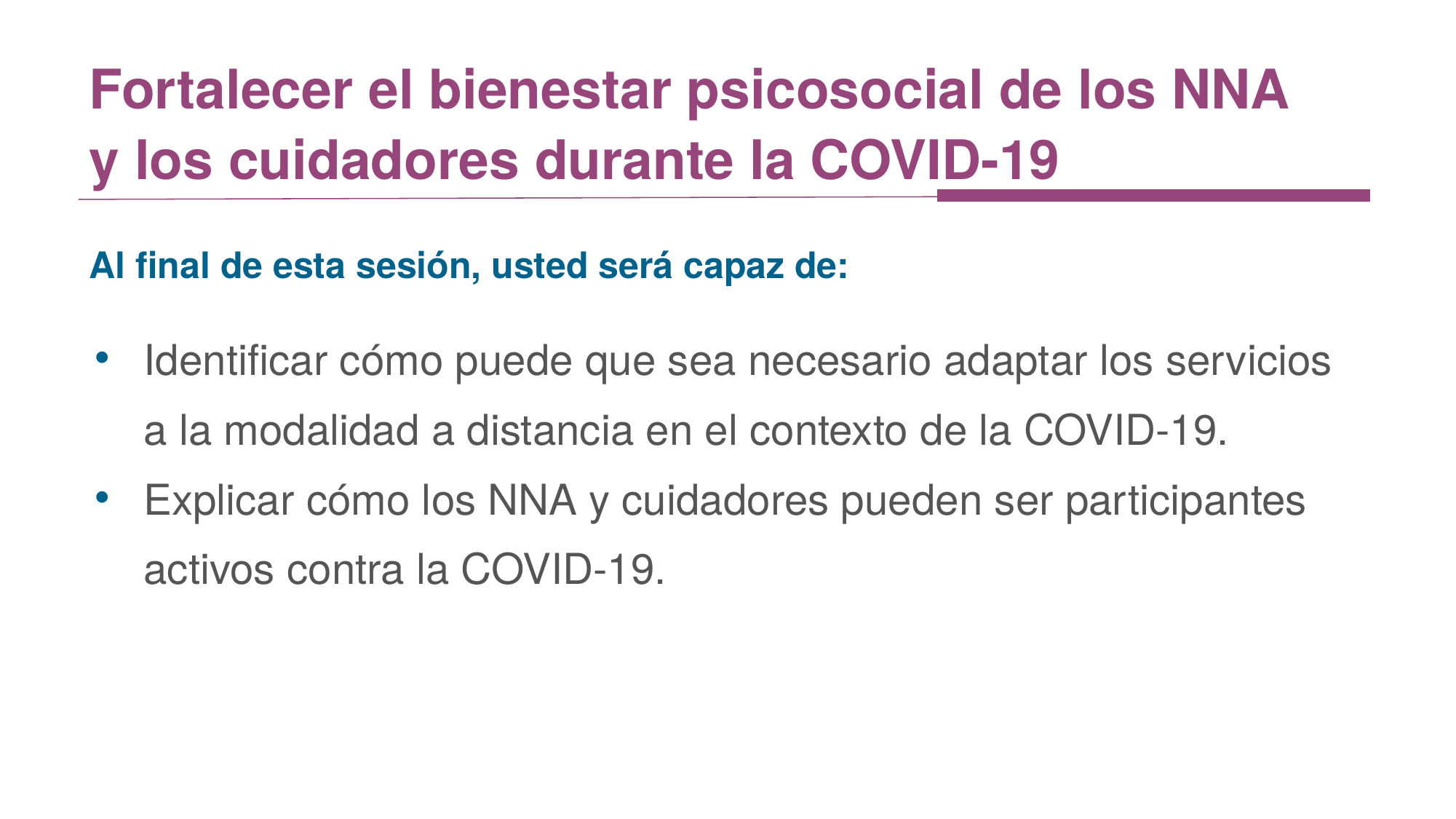

# Fortalecer el bienestar psicosocial de los NNA y los cuidadores durante la COVID-19
Al final de esta sesión, usted será capaz de:
Identificar cómo puede que sea necesario adaptar los servicios a la modalidad a distancia en el contexto de la COVID-19.
Explicar cómo los NNA y cuidadores pueden ser participantes activos contra la COVID-19.